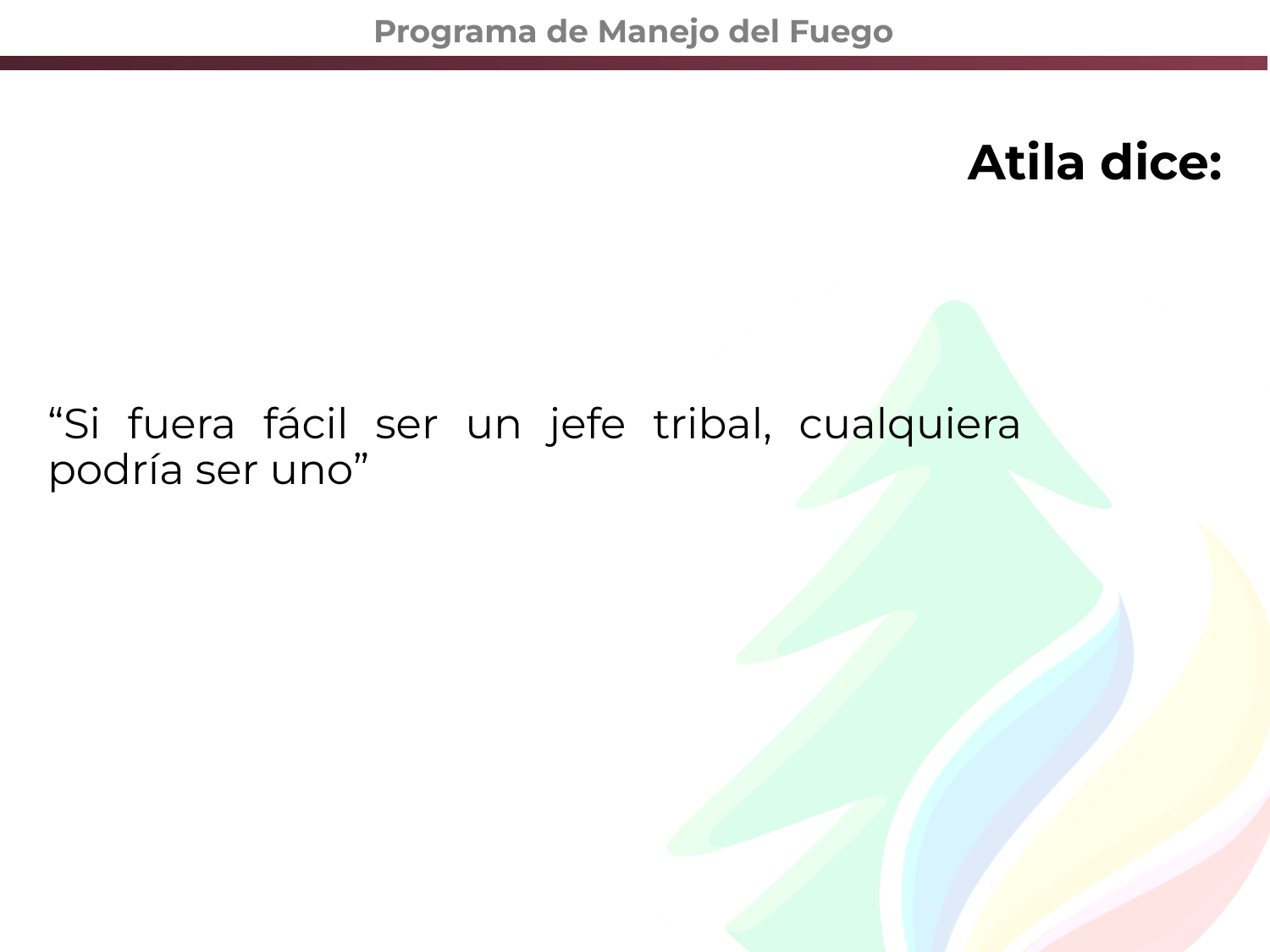

# Atila dice:
“Si fuera fácil ser un jefe tribal, cualquiera podría ser uno”